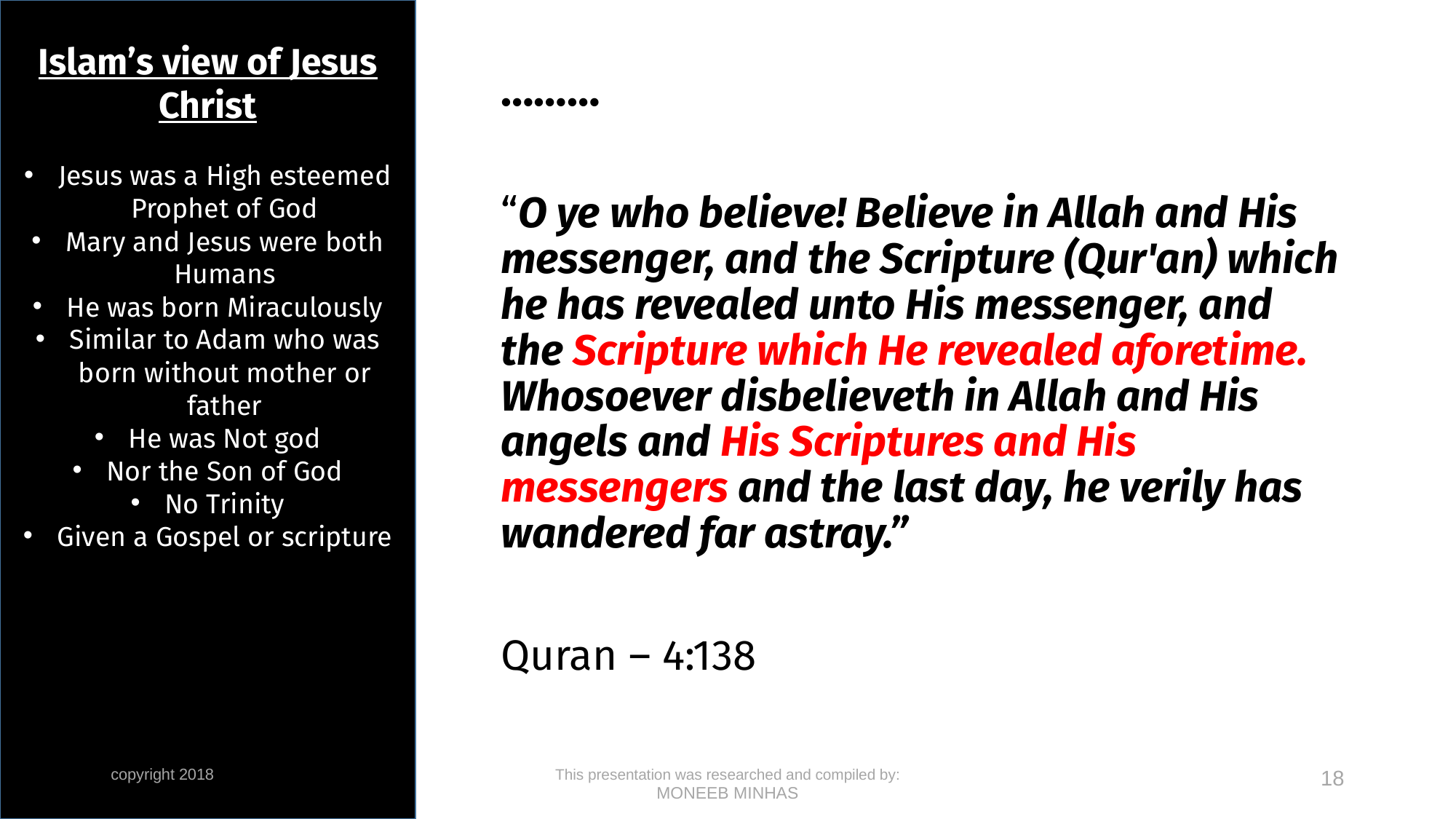

Islam’s view of Jesus Christ

Jesus was a High esteemed Prophet of God
Mary and Jesus were both Humans
He was born Miraculously
Similar to Adam who was born without mother or father
He was Not god
Nor the Son of God
No Trinity
Given a Gospel or scripture

# ………
“O ye who believe! Believe in Allah and His messenger, and the Scripture (Qur'an) which he has revealed unto His messenger, and the Scripture which He revealed aforetime. Whosoever disbelieveth in Allah and His angels and His Scriptures and His messengers and the last day, he verily has wandered far astray.”

Quran – 4:138
copyright 2018
This presentation was researched and compiled by:
MONEEB MINHAS

18